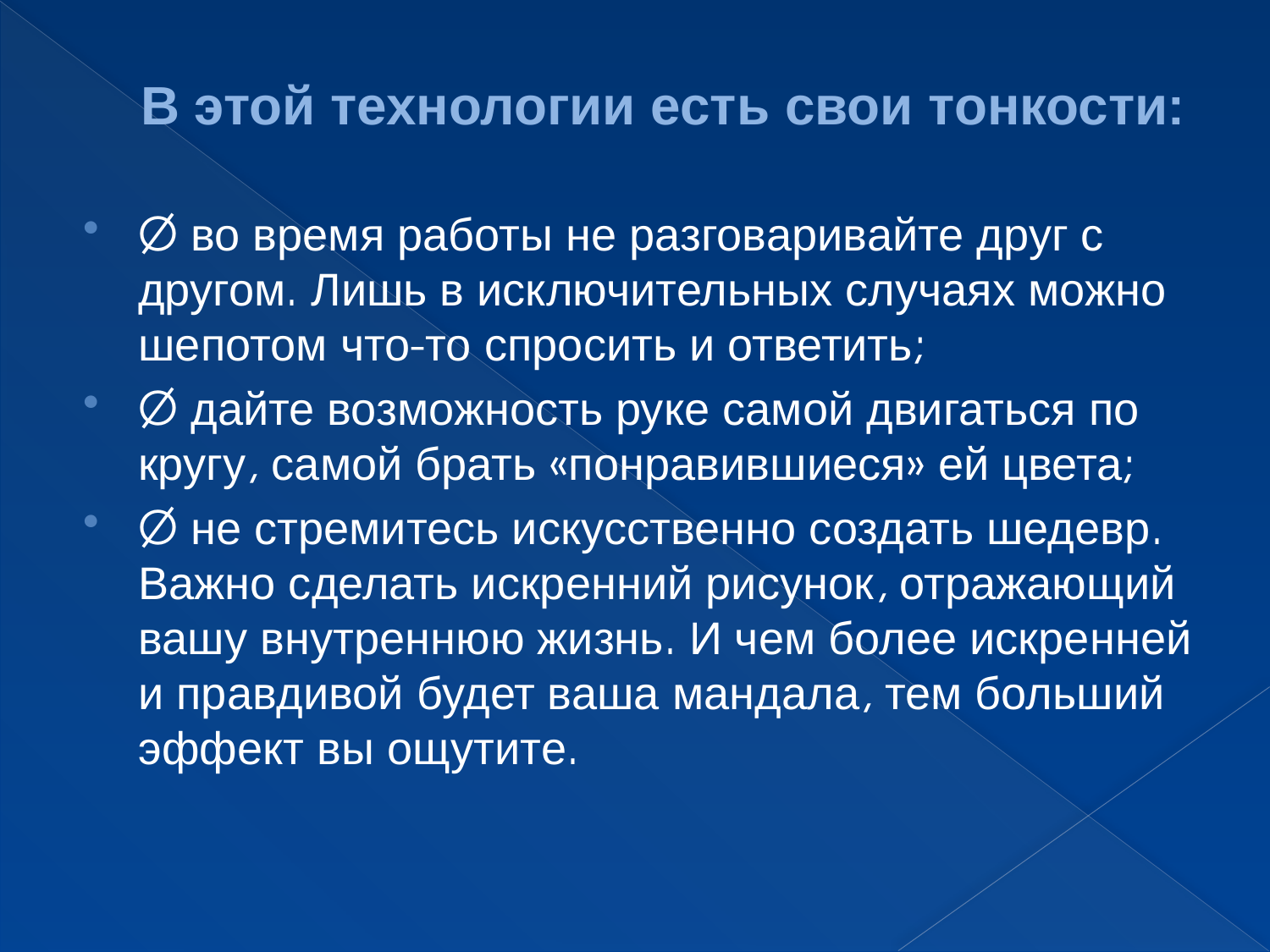

# В этой технологии есть свои тонкости:
Ø во время работы не разговаривайте друг с другом. Лишь в исключительных случаях можно шепотом что-то спросить и ответить;
Ø дайте возможность руке самой двигаться по кругу, самой брать «понравившиеся» ей цвета;
Ø не стремитесь искусственно создать шедевр. Важно сделать искренний рисунок, отражающий вашу внутреннюю жизнь. И чем более искренней и правдивой будет ваша мандала, тем больший эффект вы ощутите.